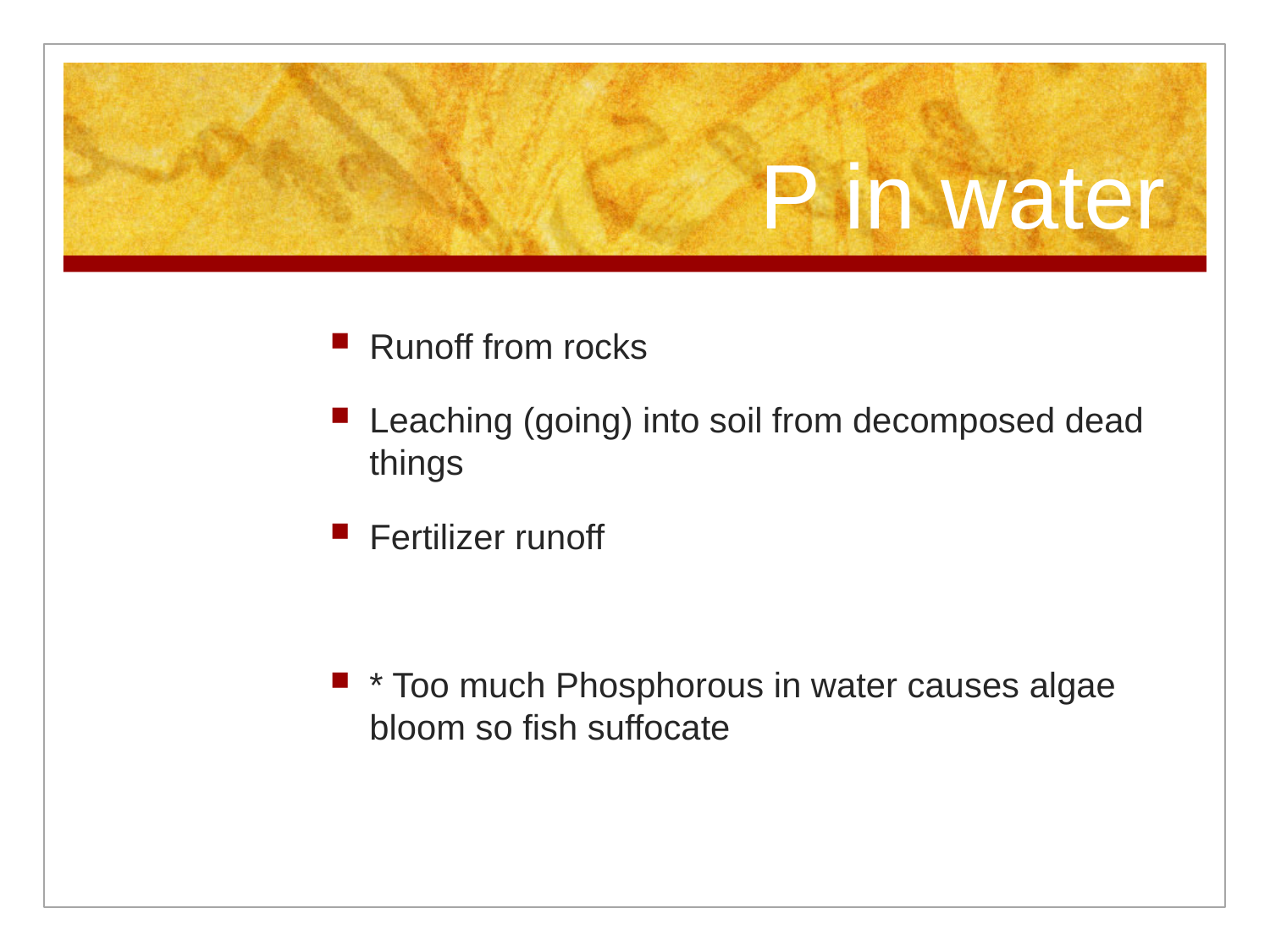

# P in water
Runoff from rocks
Leaching (going) into soil from decomposed dead things
Fertilizer runoff

* Too much Phosphorous in water causes algae bloom so fish suffocate